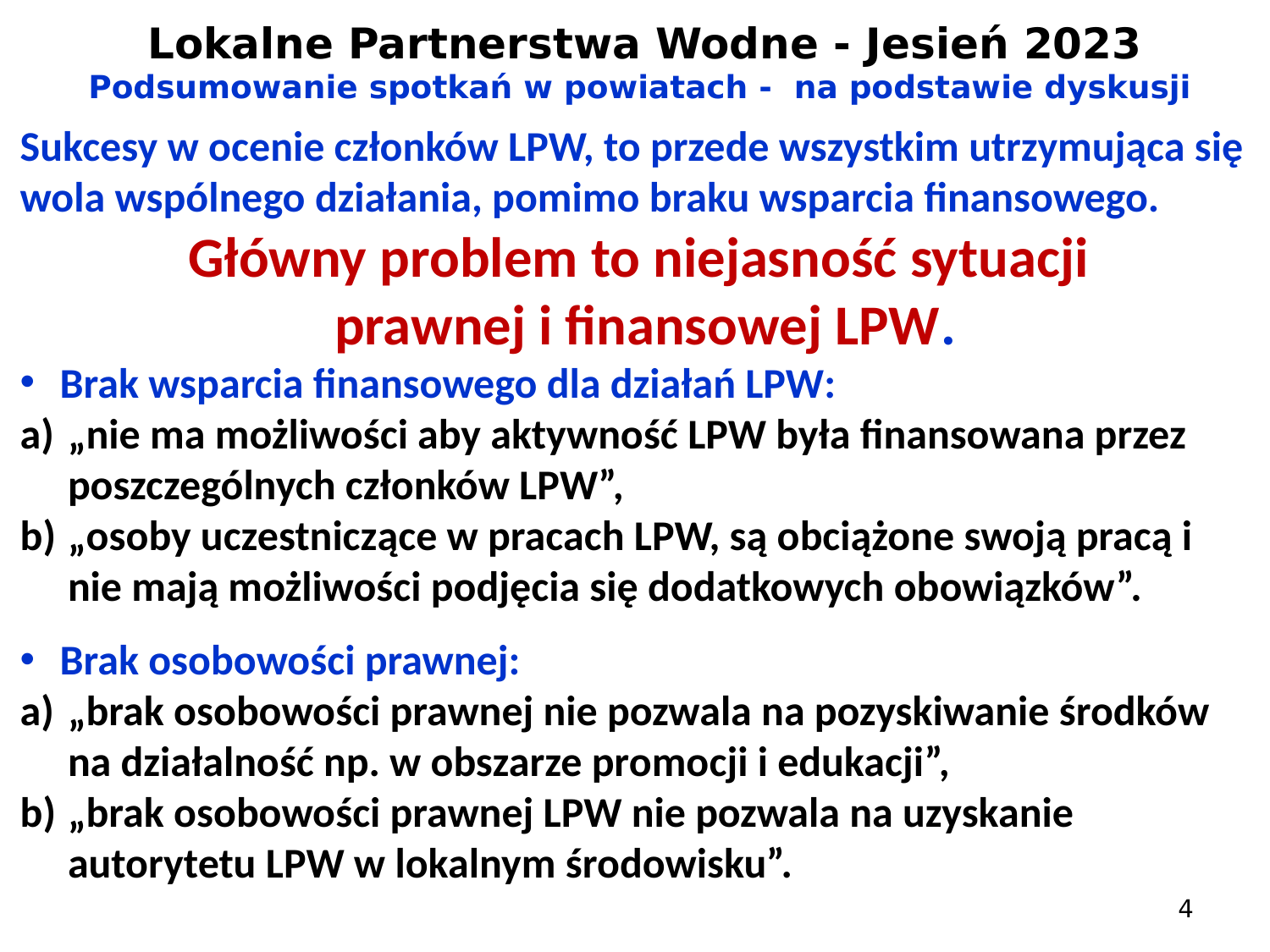

Lokalne Partnerstwa Wodne - Jesień 2023
Podsumowanie spotkań w powiatach -  na podstawie dyskusji

Sukcesy w ocenie członków LPW, to przede wszystkim utrzymująca się wola wspólnego działania, pomimo braku wsparcia finansowego.
Główny problem to niejasność sytuacji
 prawnej i finansowej LPW.
Brak wsparcia finansowego dla działań LPW:
„nie ma możliwości aby aktywność LPW była finansowana przez poszczególnych członków LPW”,
„osoby uczestniczące w pracach LPW, są obciążone swoją pracą i  nie mają możliwości podjęcia się dodatkowych obowiązków”.

Brak osobowości prawnej:
„brak osobowości prawnej nie pozwala na pozyskiwanie środków na działalność np. w obszarze promocji i edukacji”,
„brak osobowości prawnej LPW nie pozwala na uzyskanie autorytetu LPW w lokalnym środowisku”.
4